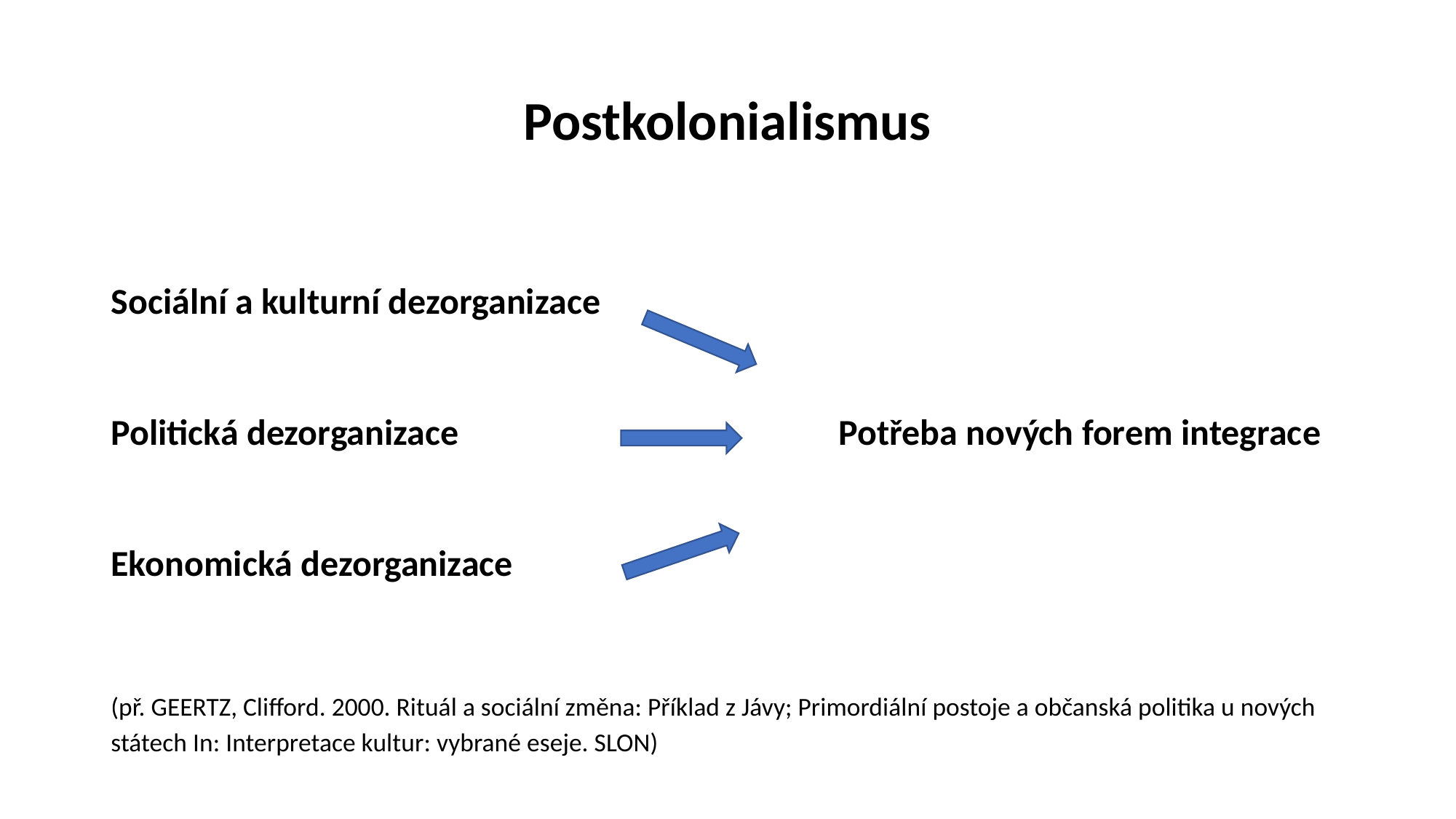

# Postkolonialismus

Sociální a kulturní dezorganizace

Politická dezorganizace                                                 Potřeba nových forem integrace

Ekonomická dezorganizace

(př. GEERTZ, Clifford. 2000. Rituál a sociální změna: Příklad z Jávy; Primordiální postoje a občanská politika u nových státech In: Interpretace kultur: vybrané eseje. SLON)